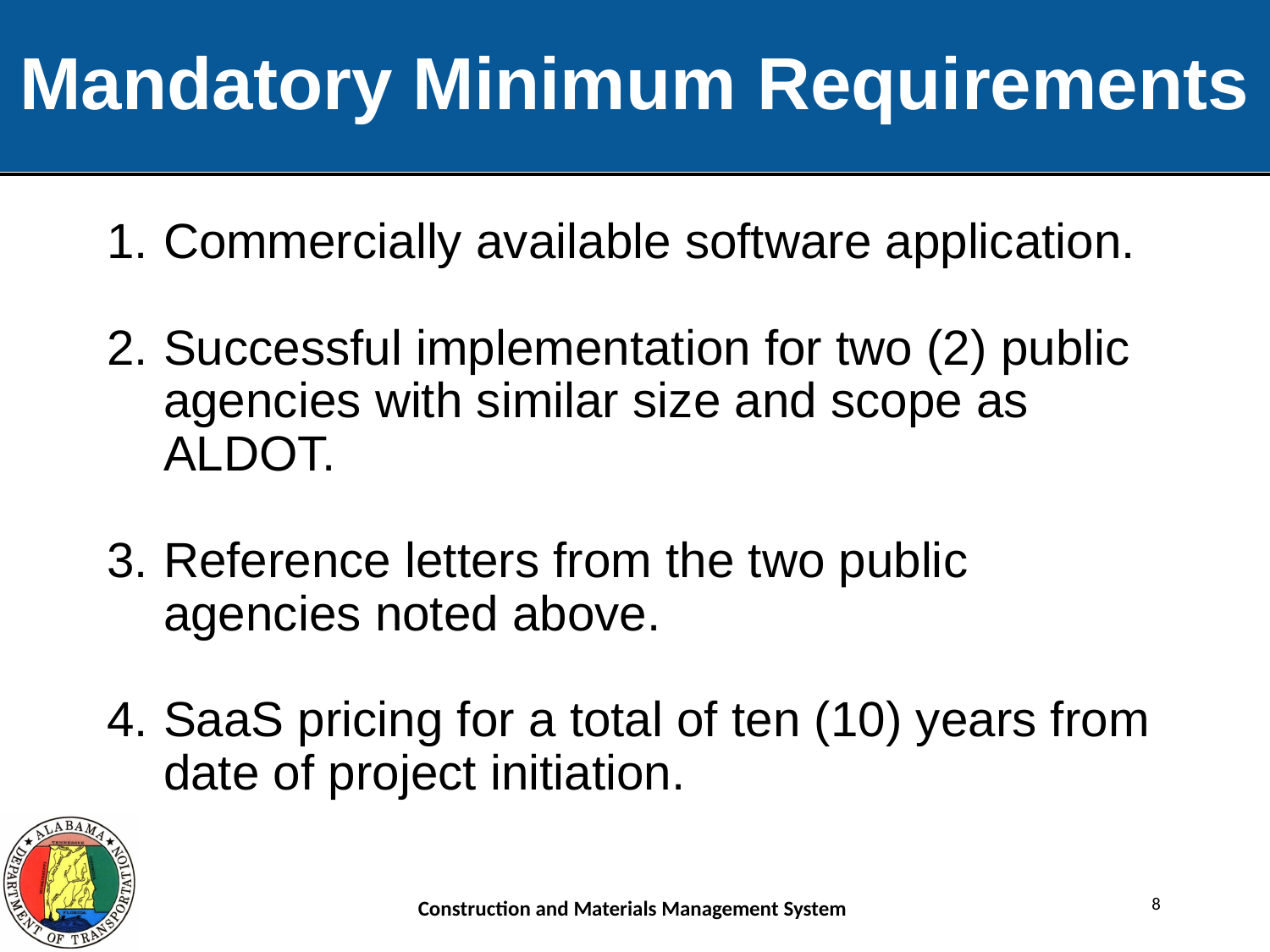

# Mandatory Minimum Requirements
Commercially available software application.

Successful implementation for two (2) public agencies with similar size and scope as ALDOT.

Reference letters from the two public agencies noted above.

SaaS pricing for a total of ten (10) years from date of project initiation.

8
Construction and Materials Management System